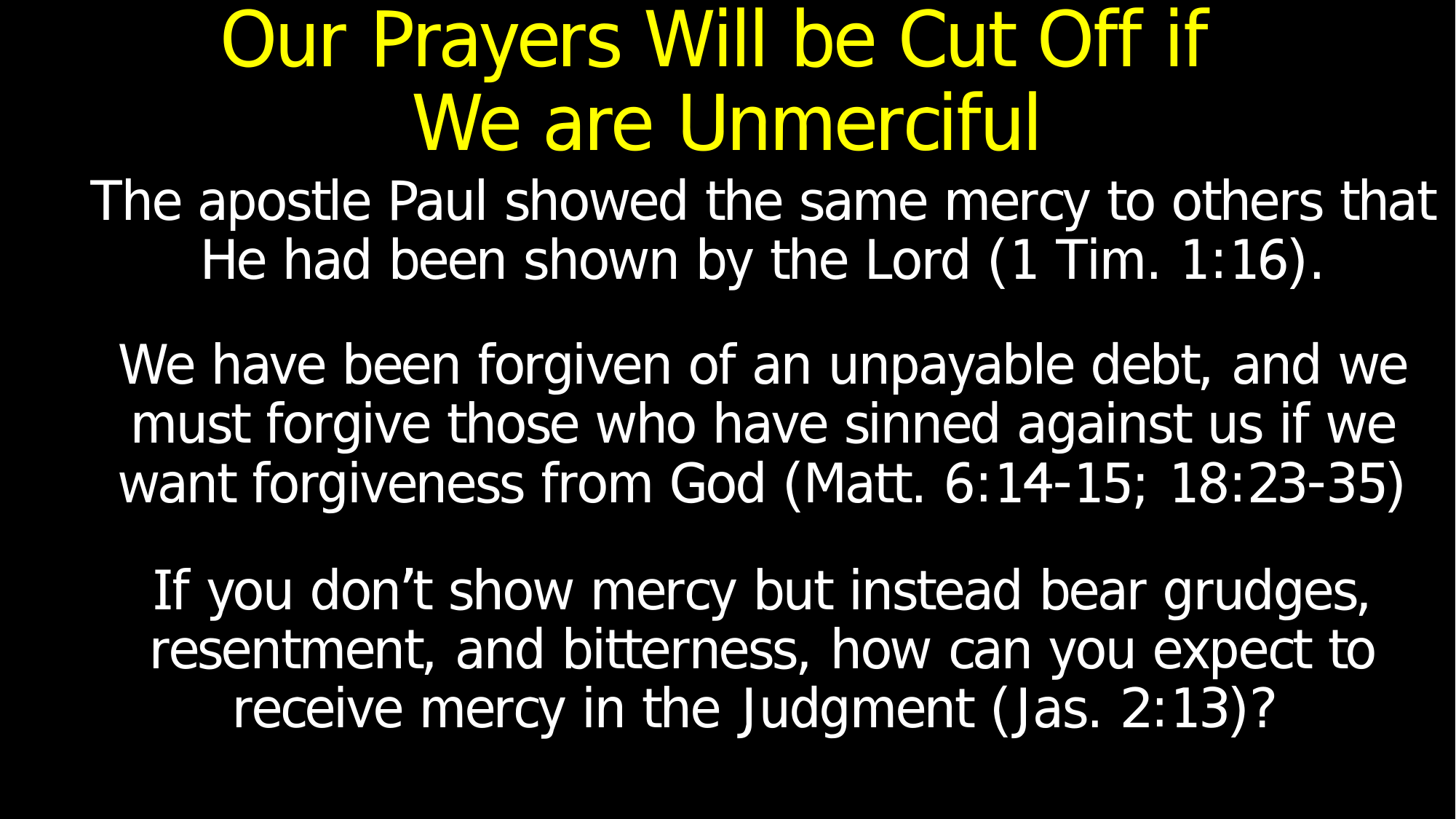

# Our Prayers Will be Cut Off if We are Unmerciful
The apostle Paul showed the same mercy to others that He had been shown by the Lord (1 Tim. 1:16).

We have been forgiven of an unpayable debt, and we must forgive those who have sinned against us if we want forgiveness from God (Matt. 6:14-15; 18:23-35)

If you don’t show mercy but instead bear grudges, resentment, and bitterness, how can you expect to receive mercy in the Judgment (Jas. 2:13)?